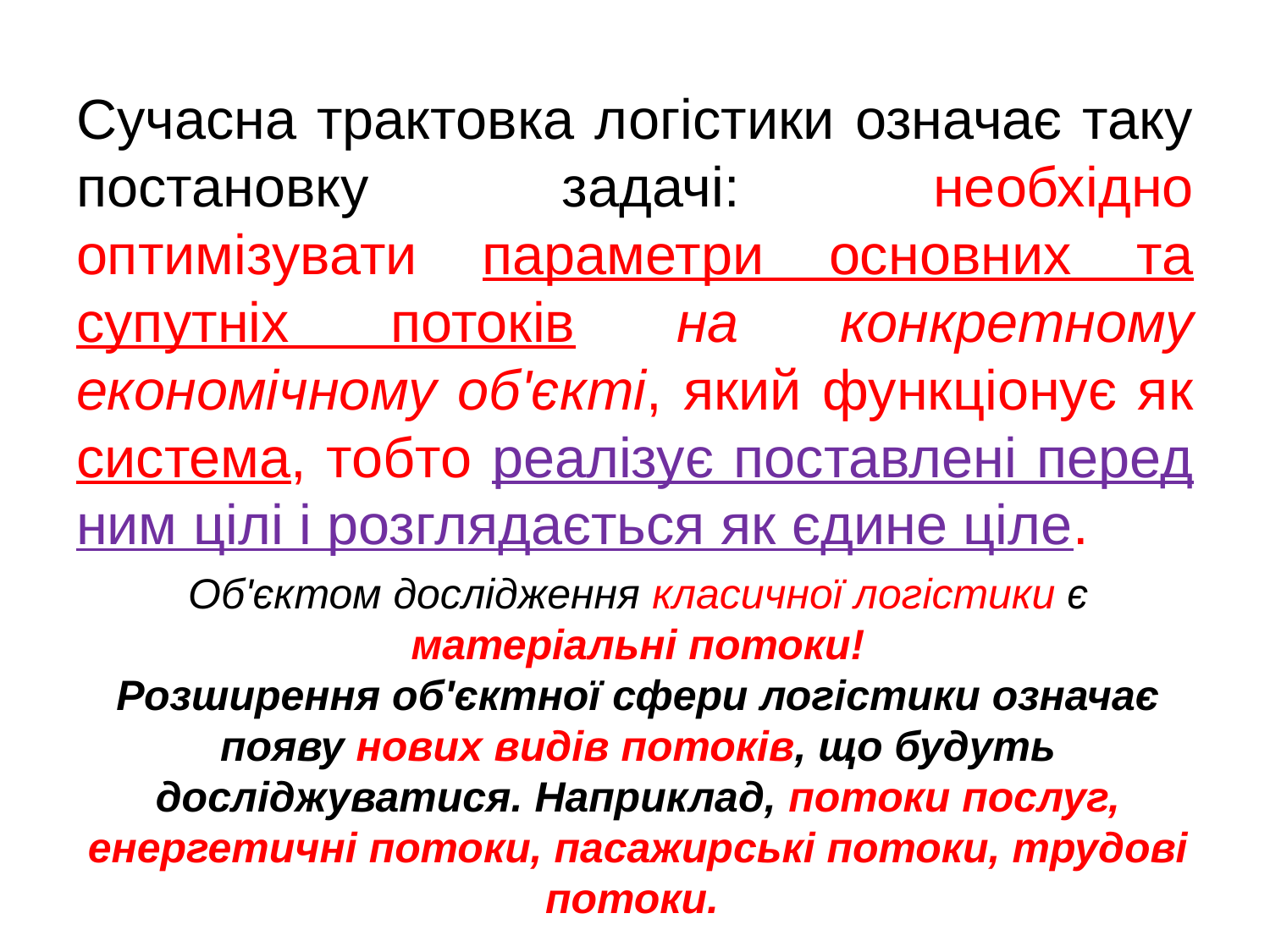

Сучасна трактовка логістики означає таку постановку задачі: необхідно оптимізувати параметри основних та супутніх потоків на конкретному економічному об'єкті, який функціонує як система, тобто реалізує поставлені перед ним цілі і розглядається як єдине ціле.
Об'єктом дослідження класичної логістики є матеріальні потоки!
Розширення об'єктної сфери логістики означає появу нових видів потоків, що будуть досліджуватися. Наприклад, потоки послуг, енергетичні потоки, пасажирські потоки, трудові потоки.